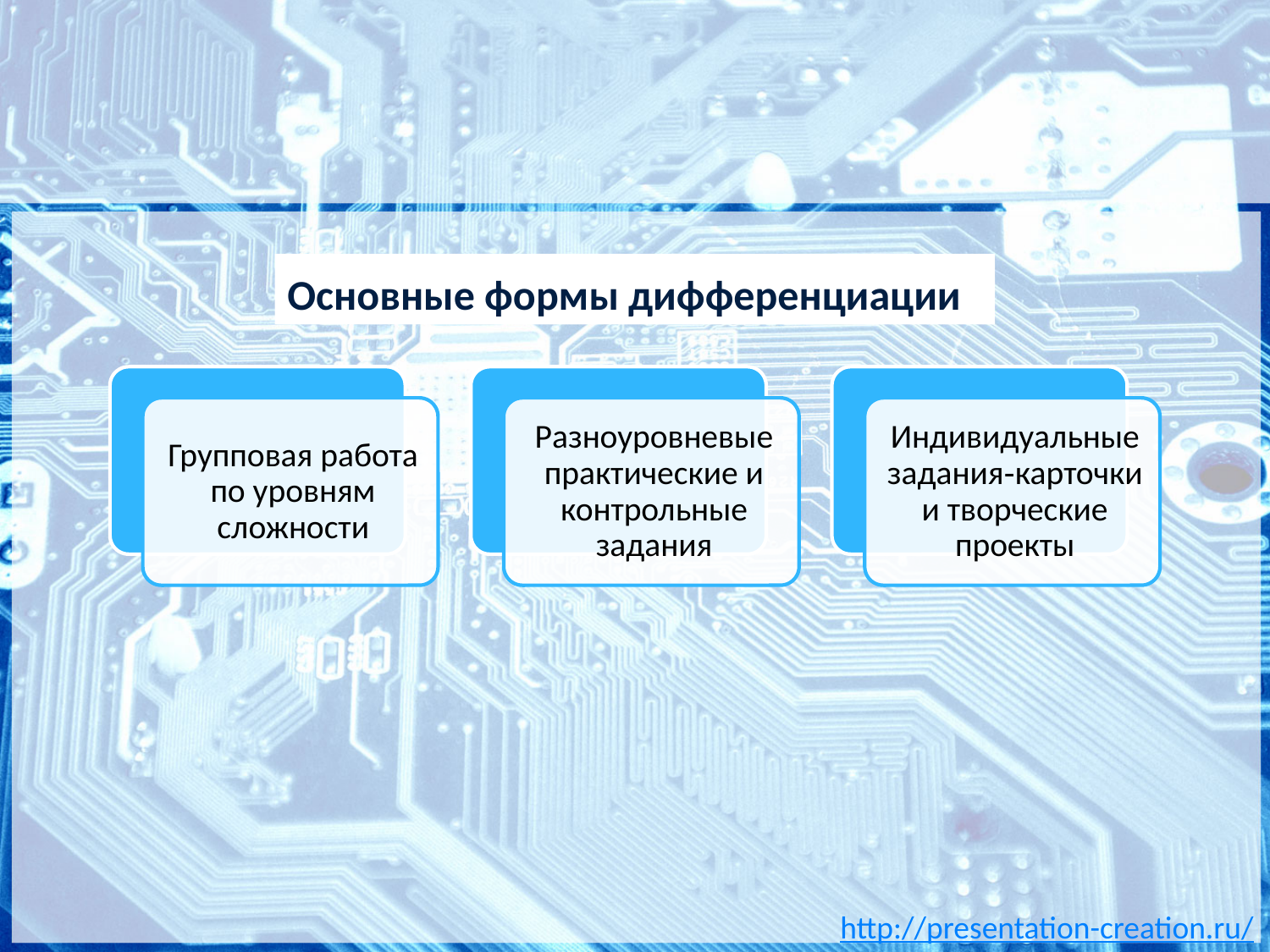

Основные формы дифференциации
Групповая работа по уровням сложности
Разноуровневые практические и контрольные задания
Индивидуальные задания‑карточки и творческие проекты